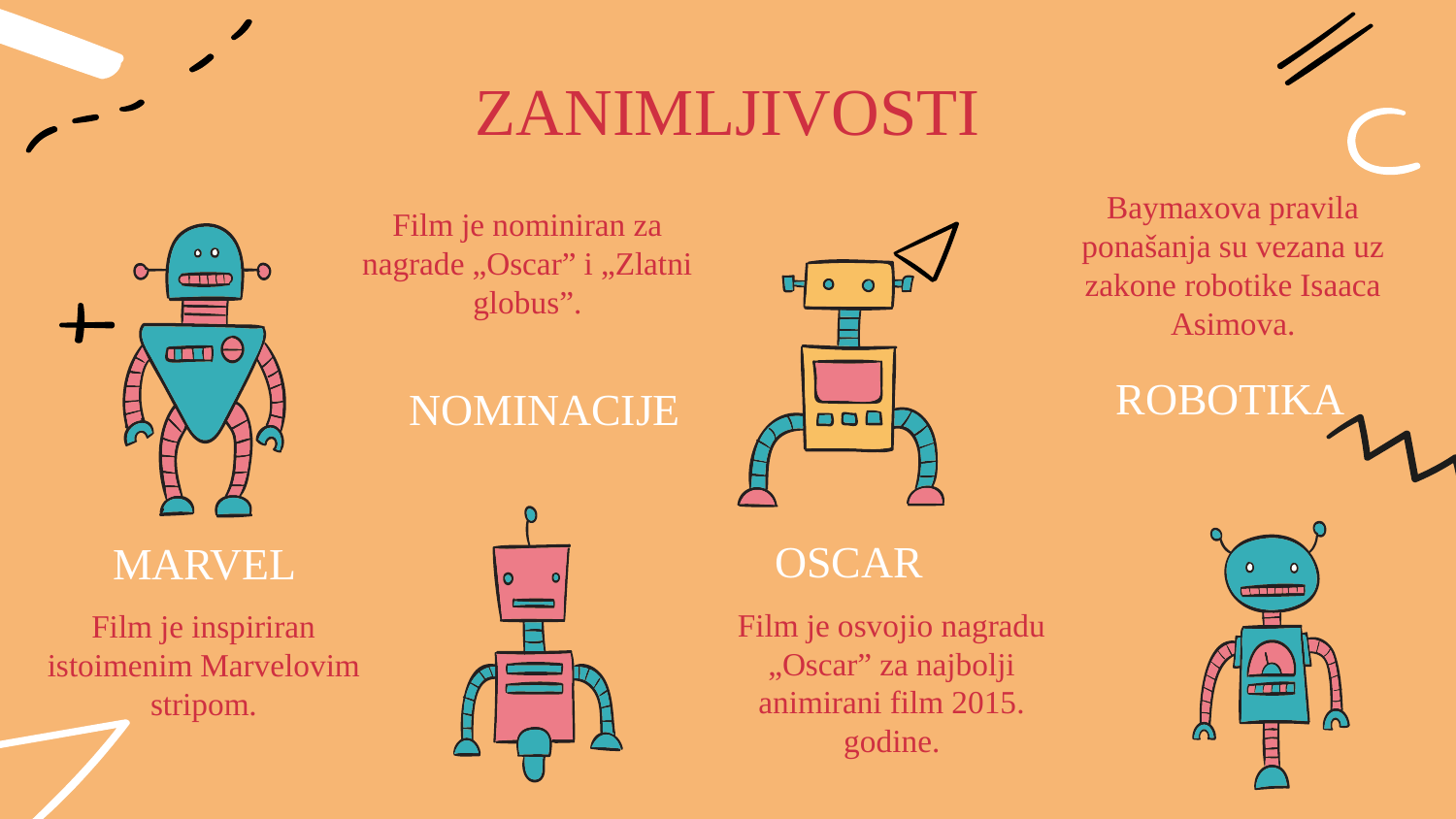

ZANIMLJIVOSTI
Baymaxova pravila ponašanja su vezana uz zakone robotike Isaaca Asimova.
Film je nominiran za nagrade „Oscar” i „Zlatni globus”.

ROBOTIKA
NOMINACIJE

OSCAR
# MARVEL

Film je osvojio nagradu „Oscar” za najbolji animirani film 2015. godine.
Film je inspiriran istoimenim Marvelovim stripom.